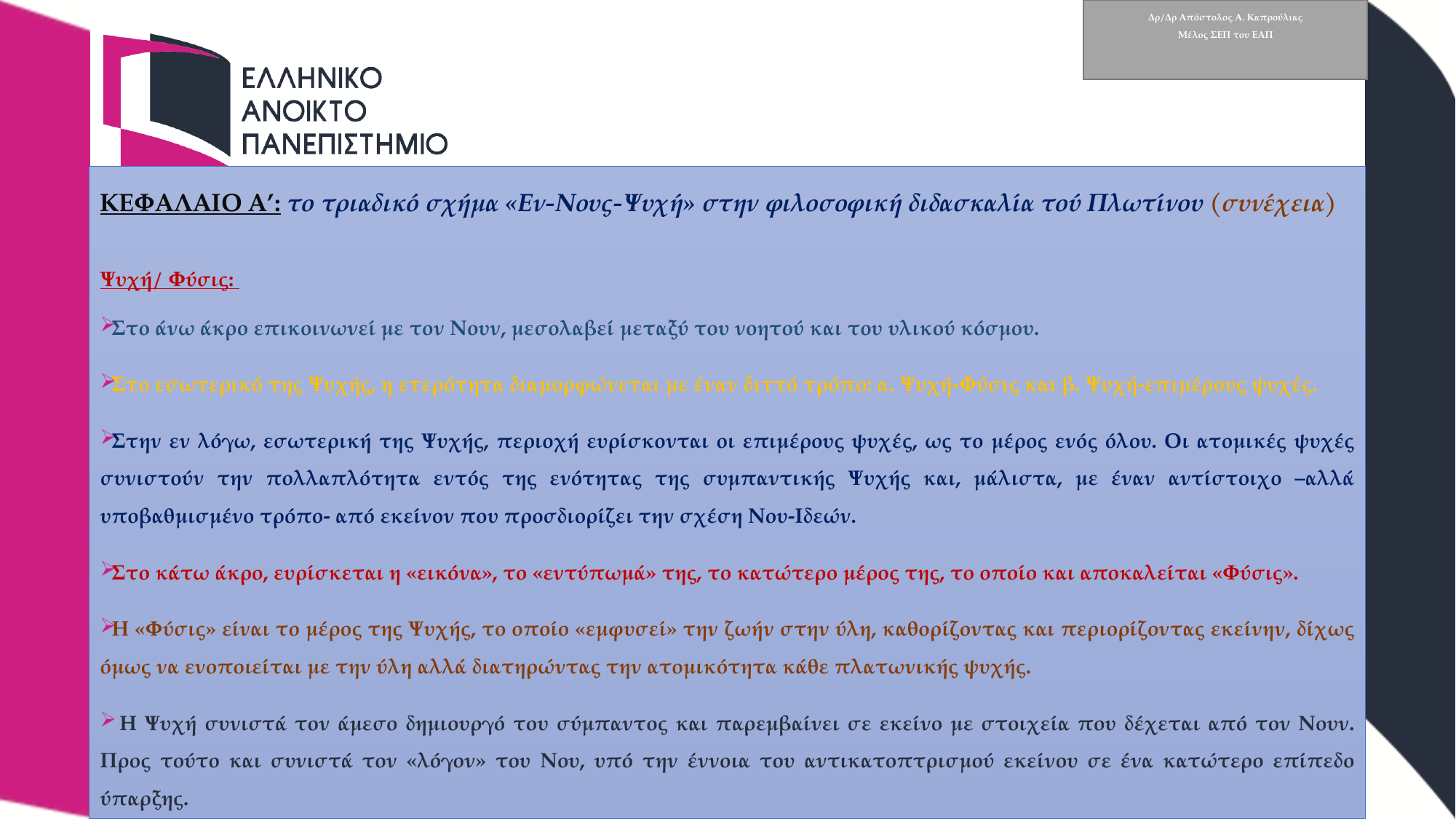

# Δρ/Δρ Απόστολος Α. Καπρούλιας Μέλος ΣΕΠ του ΕΑΠ
ΚΕΦΑΛΑΙΟ Α’: το τριαδικό σχήμα «Εν-Νους-Ψυχή» στην φιλοσοφική διδασκαλία τού Πλωτίνου (συνέχεια)

Ψυχή/ Φύσις:
Στο άνω άκρο επικοινωνεί με τον Νουν, μεσολαβεί μεταξύ του νοητού και του υλικού κόσμου.
Στο εσωτερικό της Ψυχής, η ετερότητα διαμορφώνεται με έναν διττό τρόπο: α. Ψυχή-Φύσις και β. Ψυχή-επιμέρους ψυχές.
Στην εν λόγω, εσωτερική της Ψυχής, περιοχή ευρίσκονται οι επιμέρους ψυχές, ως το μέρος ενός όλου. Οι ατομικές ψυχές συνιστούν την πολλαπλότητα εντός της ενότητας της συμπαντικής Ψυχής και, μάλιστα, με έναν αντίστοιχο –αλλά υποβαθμισμένο τρόπο- από εκείνον που προσδιορίζει την σχέση Νου-Ιδεών.
Στο κάτω άκρο, ευρίσκεται η «εικόνα», το «εντύπωμά» της, το κατώτερο μέρος της, το οποίο και αποκαλείται «Φύσις».
Η «Φύσις» είναι το μέρος της Ψυχής, το οποίο «εμφυσεί» την ζωήν στην ύλη, καθορίζοντας και περιορίζοντας εκείνην, δίχως όμως να ενοποιείται με την ύλη αλλά διατηρώντας την ατομικότητα κάθε πλατωνικής ψυχής.
 Η Ψυχή συνιστά τον άμεσο δημιουργό του σύμπαντος και παρεμβαίνει σε εκείνο με στοιχεία που δέχεται από τον Νουν. Προς τούτο και συνιστά τον «λόγον» του Νου, υπό την έννοια του αντικατοπτρισμού εκείνου σε ένα κατώτερο επίπεδο ύπαρξης.